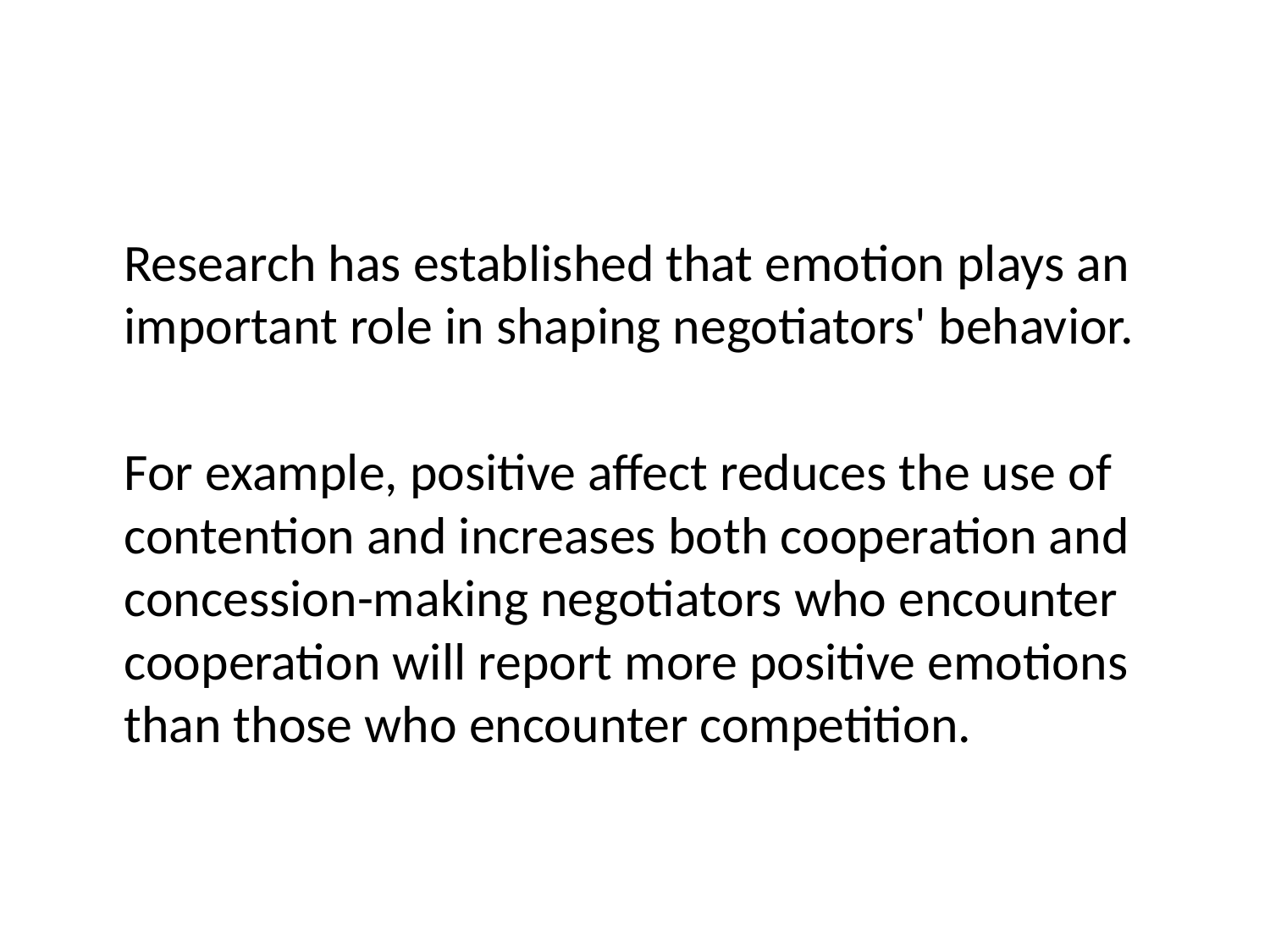

#
	Research has established that emotion plays an important role in shaping negotiators' behavior.

	For example, positive affect reduces the use of contention and increases both cooperation and concession-making negotiators who encounter cooperation will report more positive emotions than those who encounter competition.